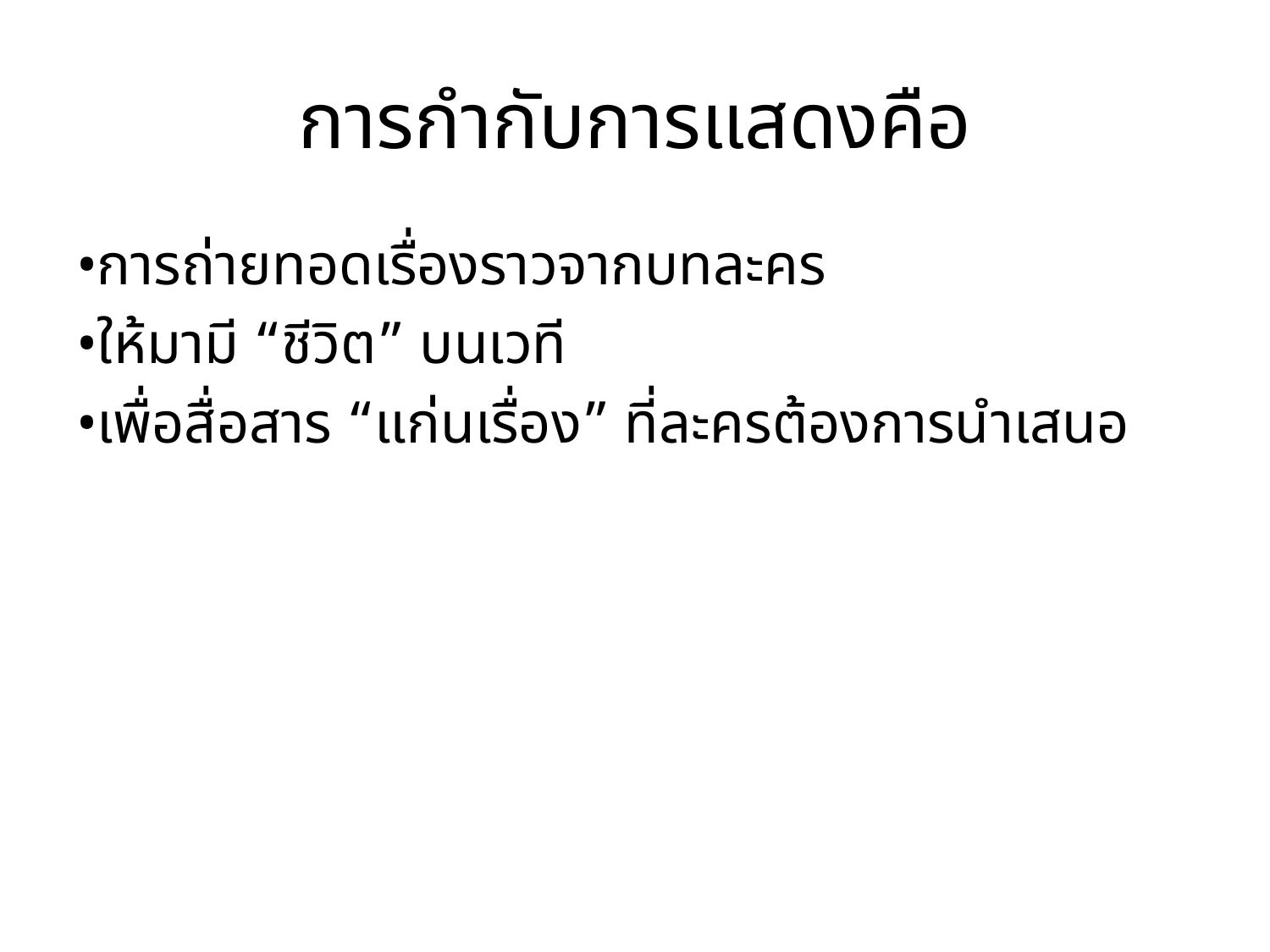

# การกำกับการแสดงคือ
•การถ่ายทอดเรื่องราวจากบทละคร
•ให้มามี “ชีวิต” บนเวที
•เพื่อสื่อสาร “แก่นเรื่อง” ที่ละครต้องการนำเสนอ